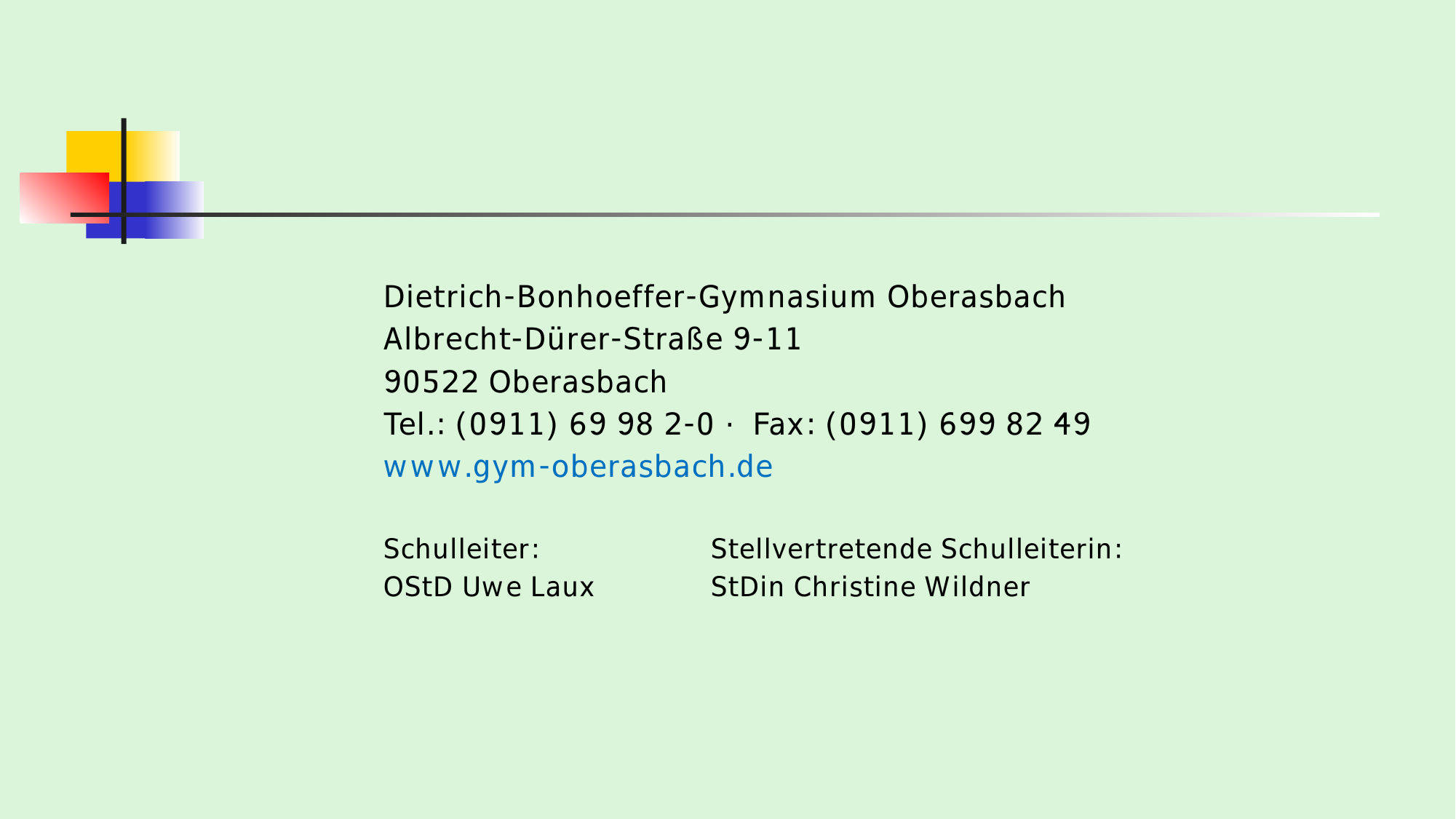

#
Dietrich-Bonhoeffer-Gymnasium Oberasbach
Albrecht-Dürer-Straße 9-11
90522 Oberasbach
Tel.: (0911) 69 98 2-0 ∙ Fax: (0911) 699 82 49
www.gym-oberasbach.de

Schulleiter:		Stellvertretende Schulleiterin:
OStD Uwe Laux		StDin Christine Wildner